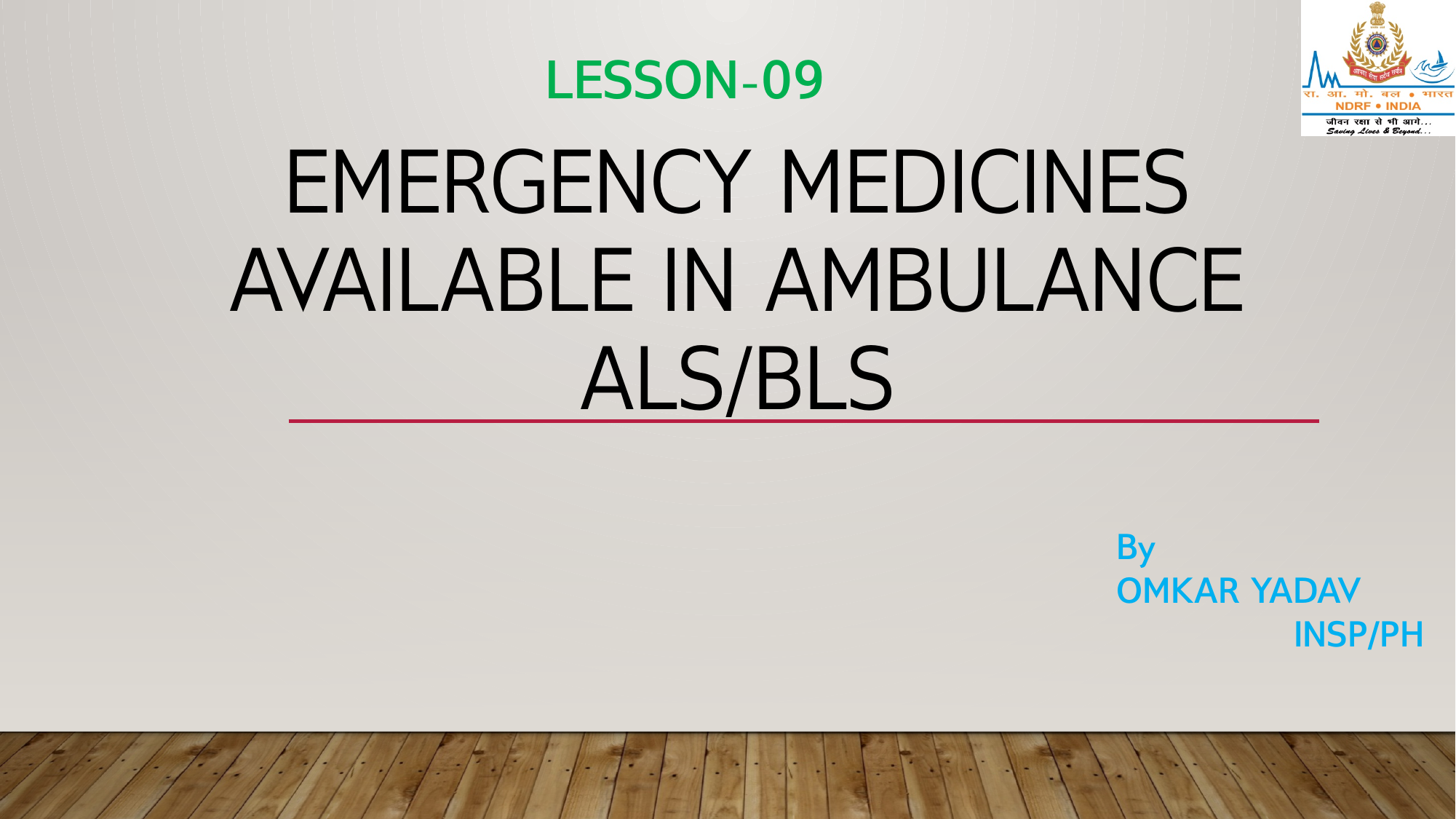

LESSON-09
# Emergency Medicines Available in Ambulance ALS/BLS
By
OMKAR YADAV
               INSP/PH